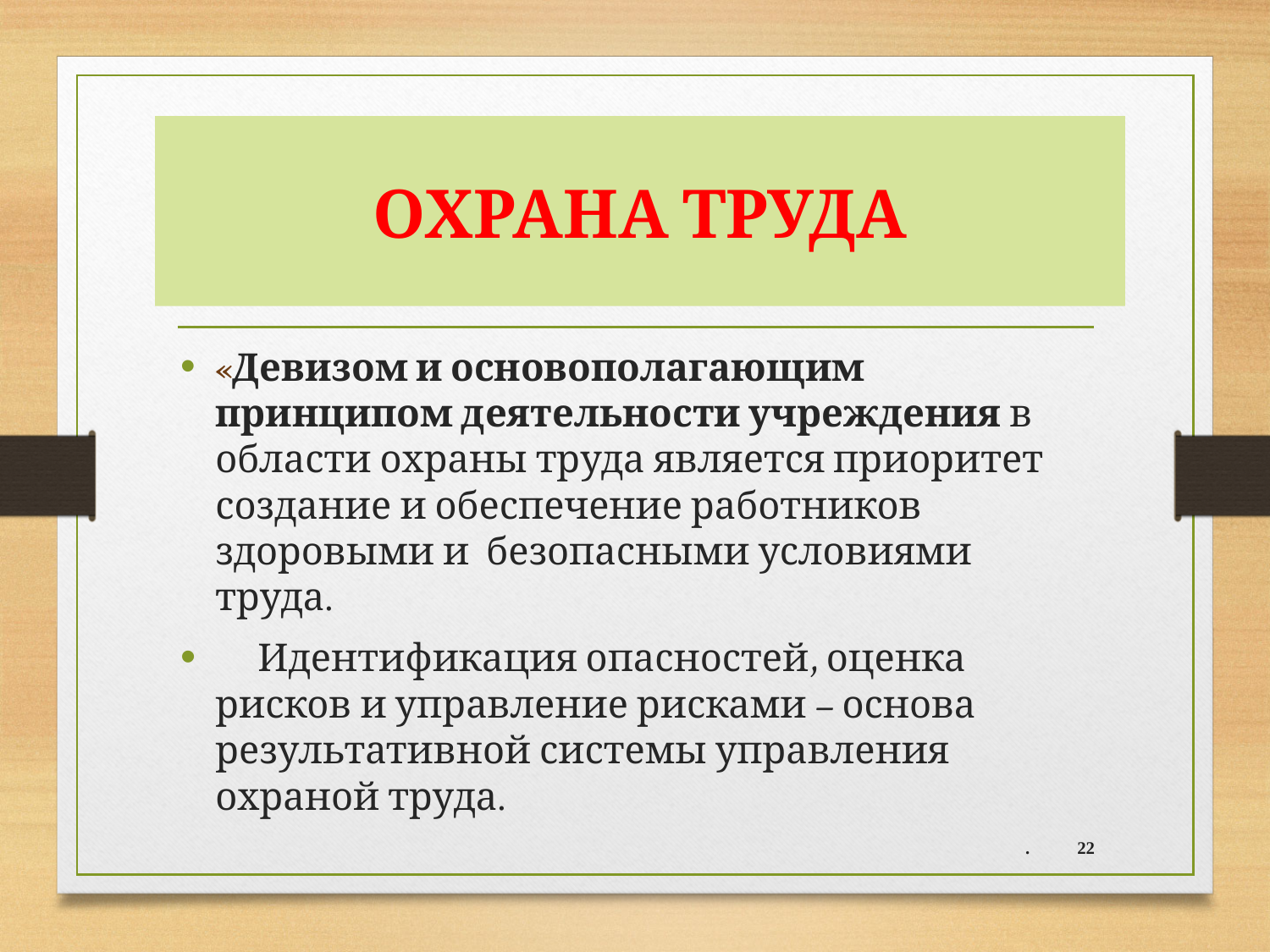

# ОХРАНА ТРУДА
«Девизом и основополагающим принципом деятельности учреждения в области охраны труда является приоритет создание и обеспечение работников здоровыми и  безопасными условиями труда.
     Идентификация опасностей, оценка рисков и управление рисками – основа результативной системы управления охраной труда.

.
22